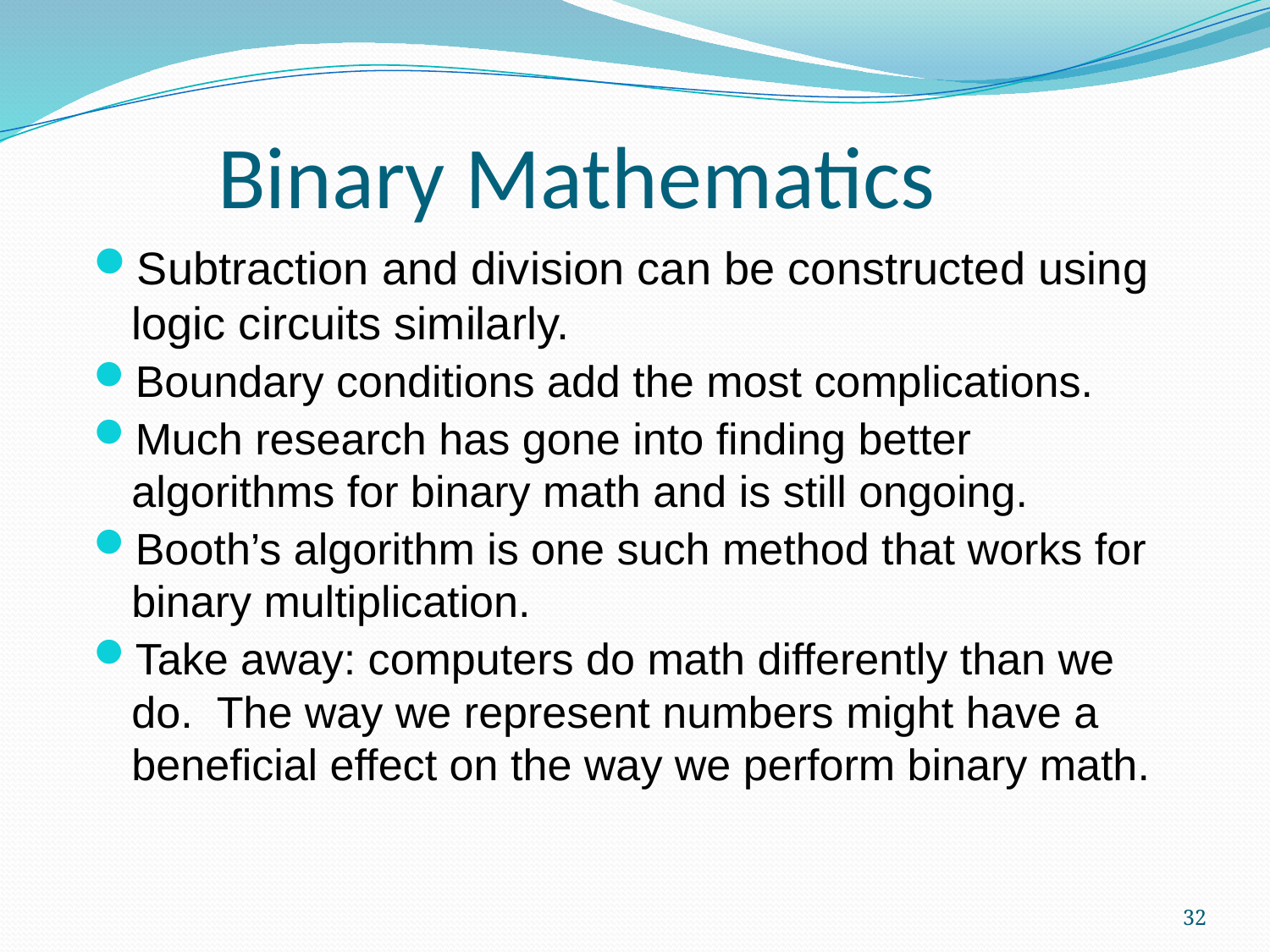

Binary Mathematics
Subtraction and division can be constructed using logic circuits similarly.
Boundary conditions add the most complications.
Much research has gone into finding better algorithms for binary math and is still ongoing.
Booth’s algorithm is one such method that works for binary multiplication.
Take away: computers do math differently than we do.  The way we represent numbers might have a beneficial effect on the way we perform binary math.

32